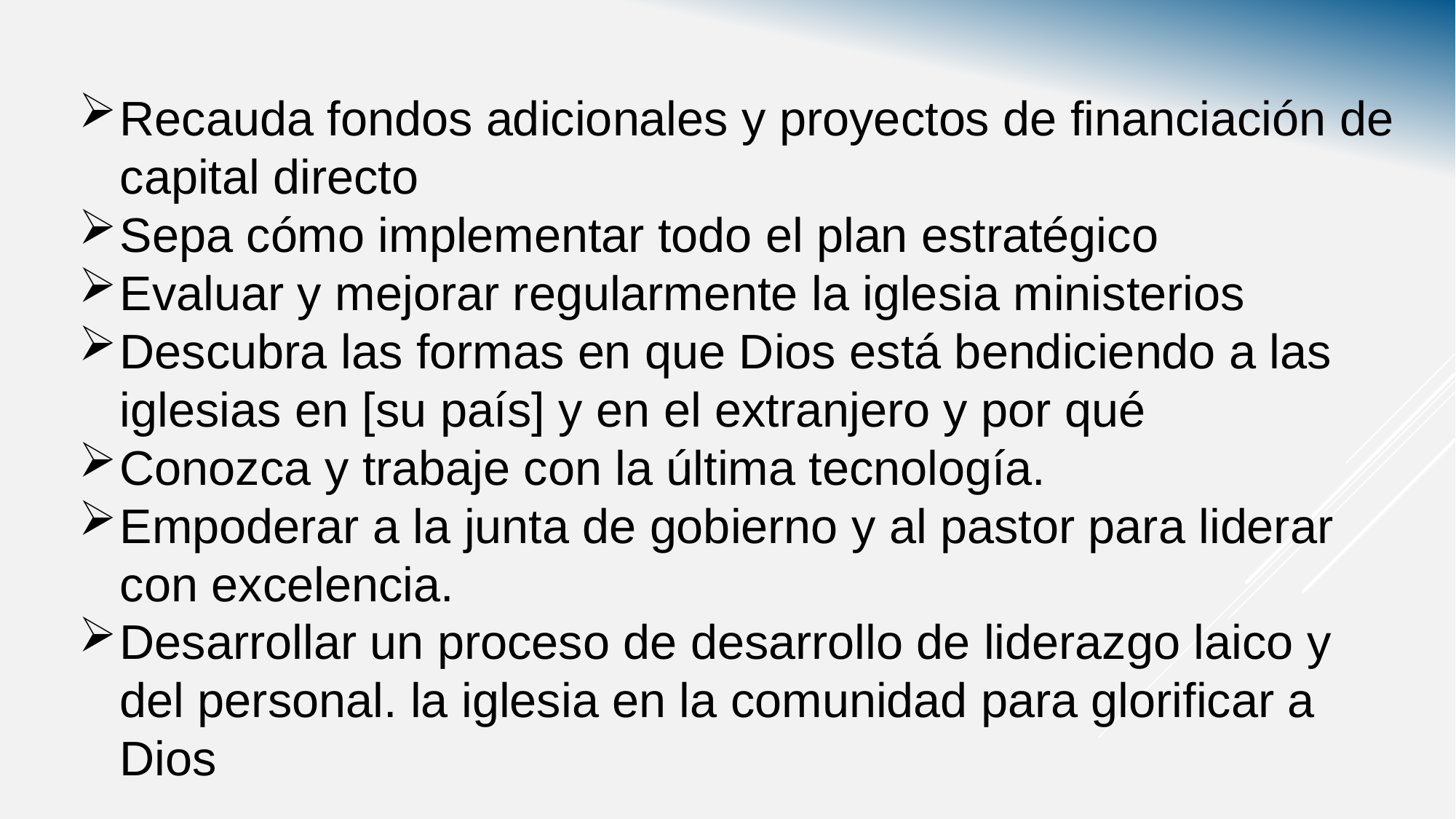

Recauda fondos adicionales y proyectos de financiación de capital directo
Sepa cómo implementar todo el plan estratégico
Evaluar y mejorar regularmente la iglesia ministerios
Descubra las formas en que Dios está bendiciendo a las iglesias en [su país] y en el extranjero y por qué
Conozca y trabaje con la última tecnología.
Empoderar a la junta de gobierno y al pastor para liderar con excelencia.
Desarrollar un proceso de desarrollo de liderazgo laico y del personal. la iglesia en la comunidad para glorificar a Dios